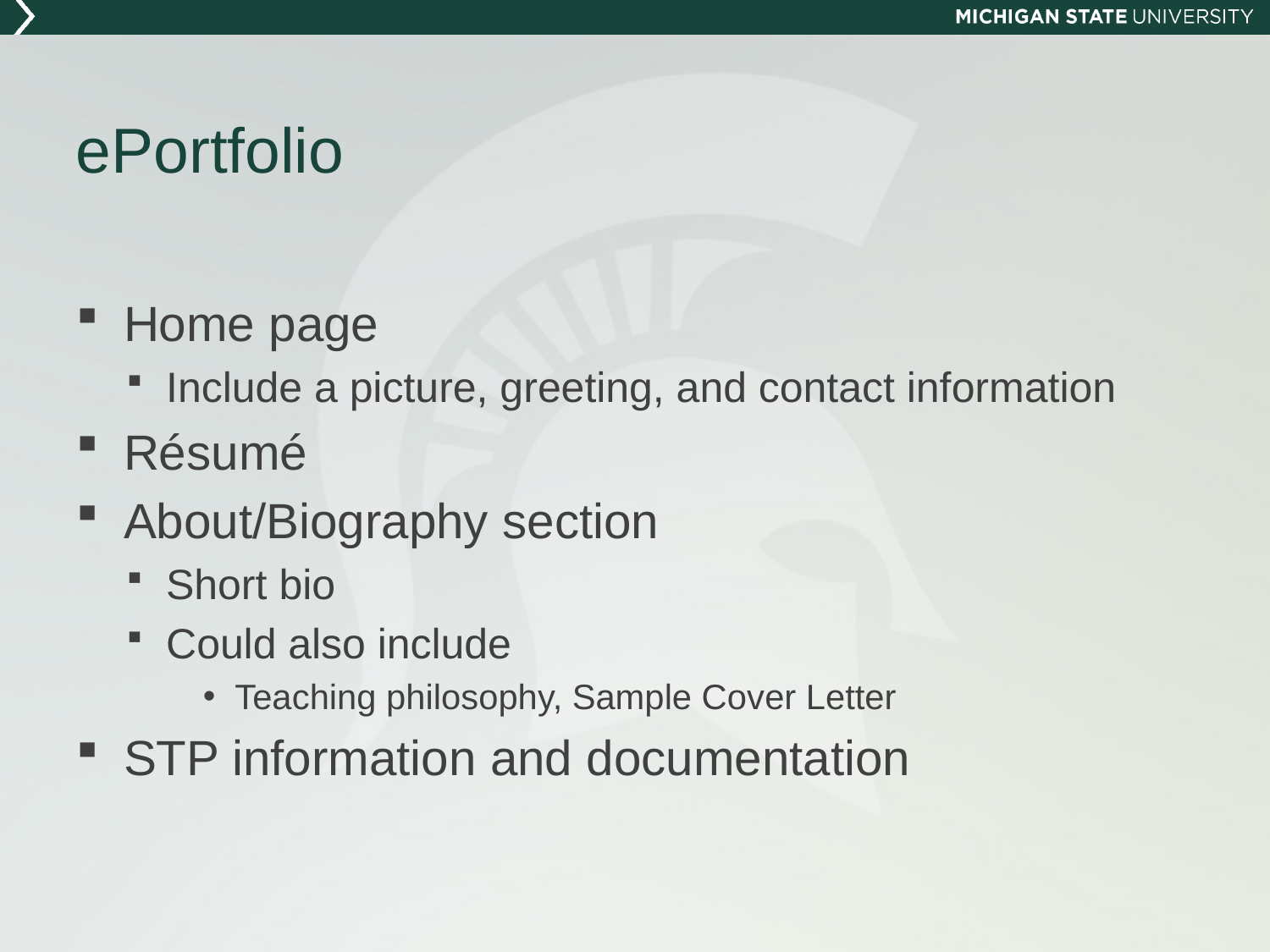

# ePortfolio
Home page
Include a picture, greeting, and contact information
Résumé
About/Biography section
Short bio
Could also include
Teaching philosophy, Sample Cover Letter
STP information and documentation